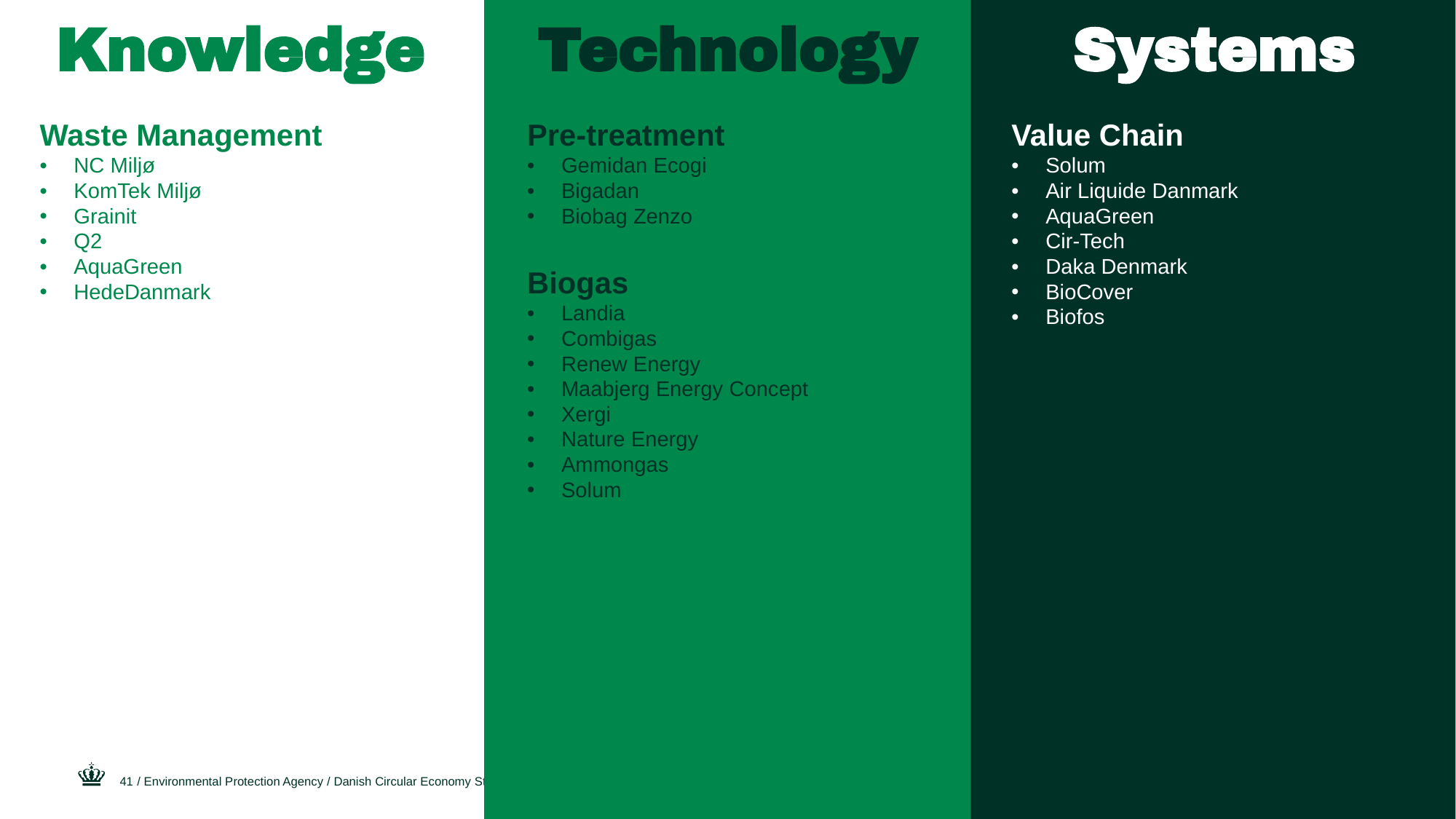

Knowledge

Technology
Systems

Waste Management
NC Miljø
KomTek Miljø
Grainit
Q2
AquaGreen
HedeDanmark

Pre-treatment
Gemidan Ecogi
Bigadan
Biobag Zenzo
Biogas
Landia
Combigas
Renew Energy
Maabjerg Energy Concept
Xergi
Nature Energy
Ammongas
Solum
Value Chain
Solum
Air Liquide Danmark
AquaGreen
Cir-Tech
Daka Denmark
BioCover
Biofos

41
/ Environmental Protection Agency / Danish Circular Economy Strongholds
27 October, 2025